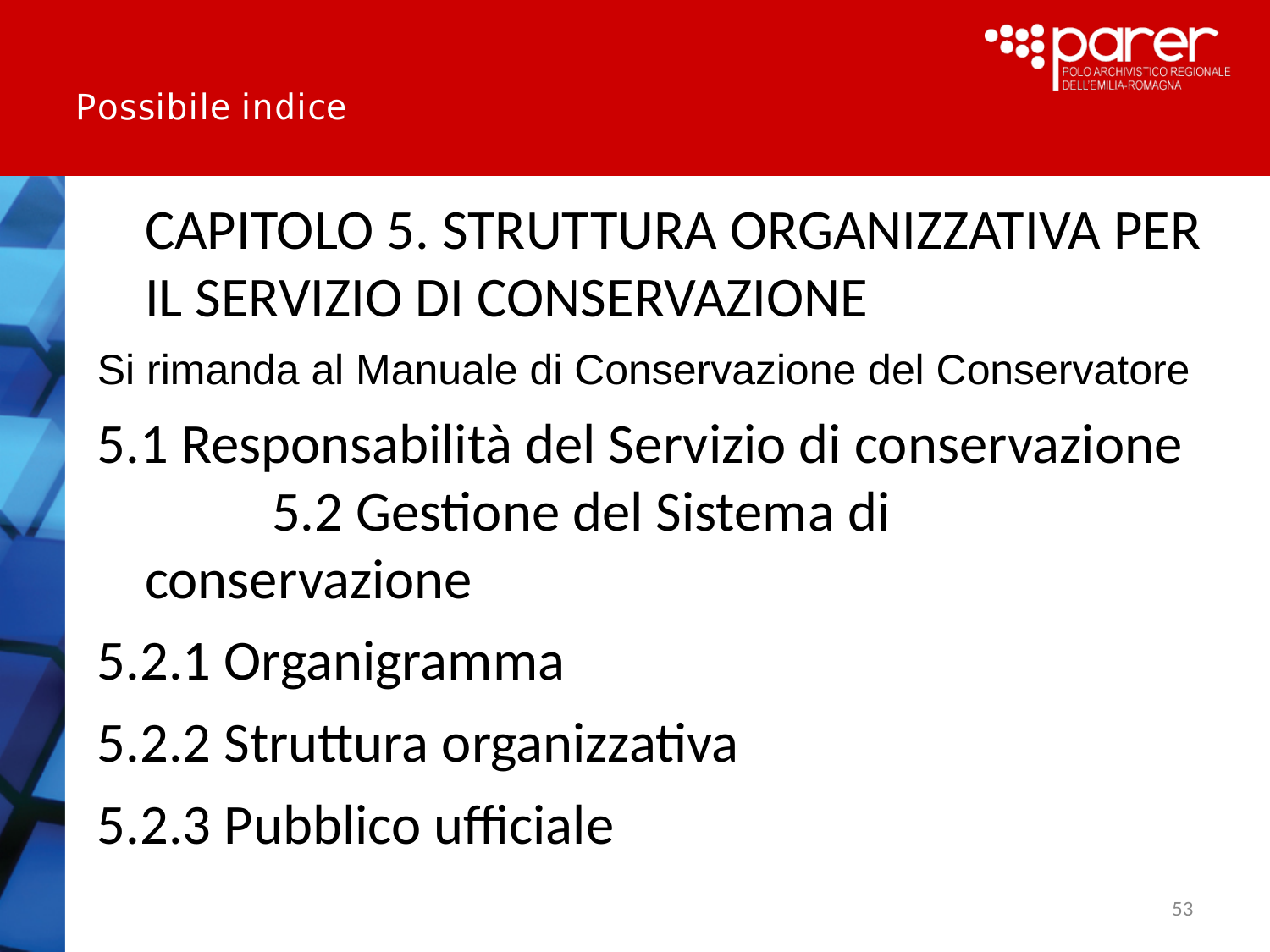

# Possibile indice
	CAPITOLO 5. STRUTTURA ORGANIZZATIVA PER IL SERVIZIO DI CONSERVAZIONE
Si rimanda al Manuale di Conservazione del Conservatore
5.1 Responsabilità del Servizio di conservazione	5.2 Gestione del Sistema di conservazione
5.2.1 Organigramma
5.2.2 Struttura organizzativa
5.2.3 Pubblico ufficiale

53